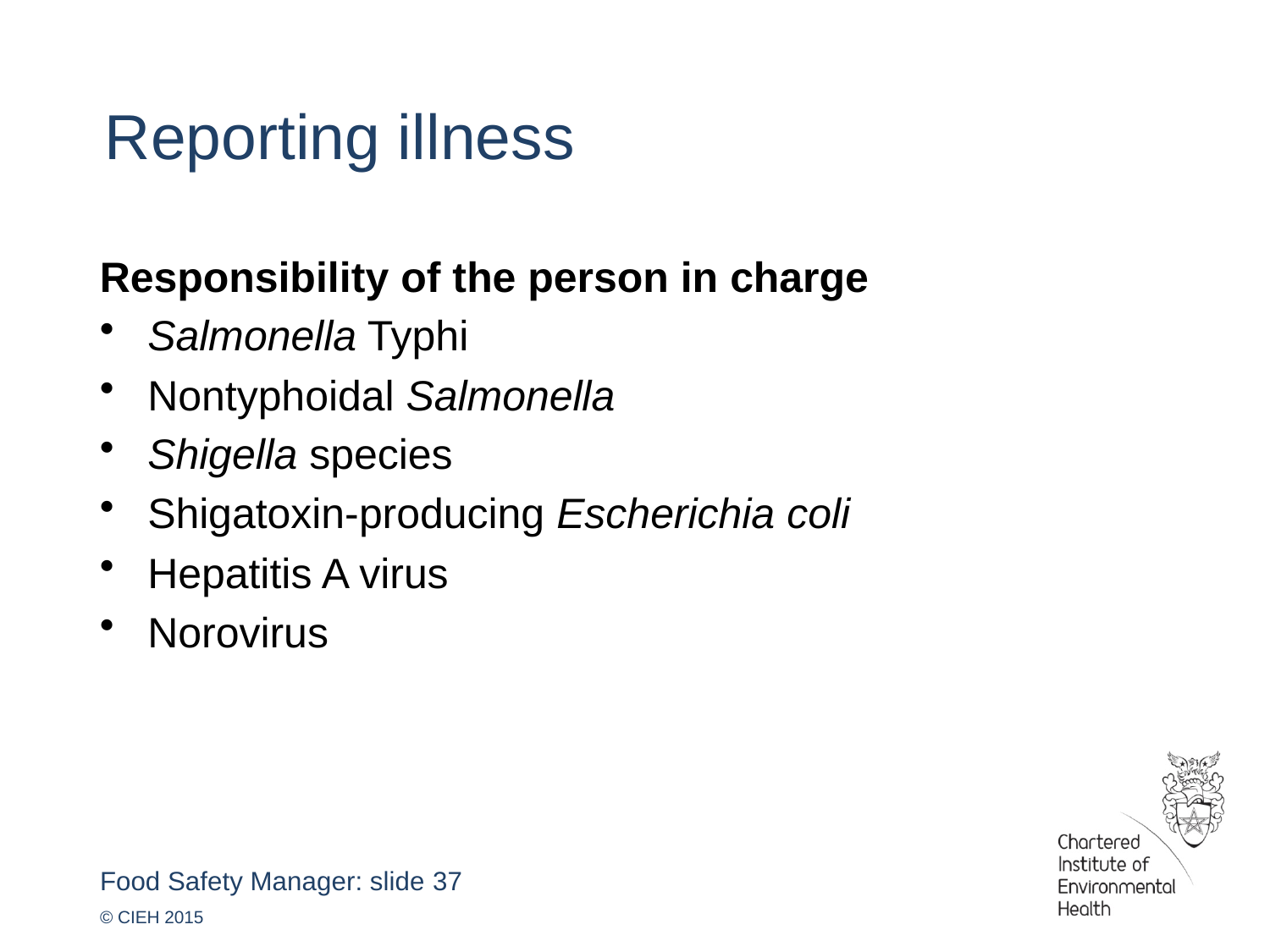

Reporting illness
Responsibility of the person in charge
Salmonella Typhi
Nontyphoidal Salmonella
Shigella species
Shigatoxin-producing Escherichia coli
Hepatitis A virus
Norovirus